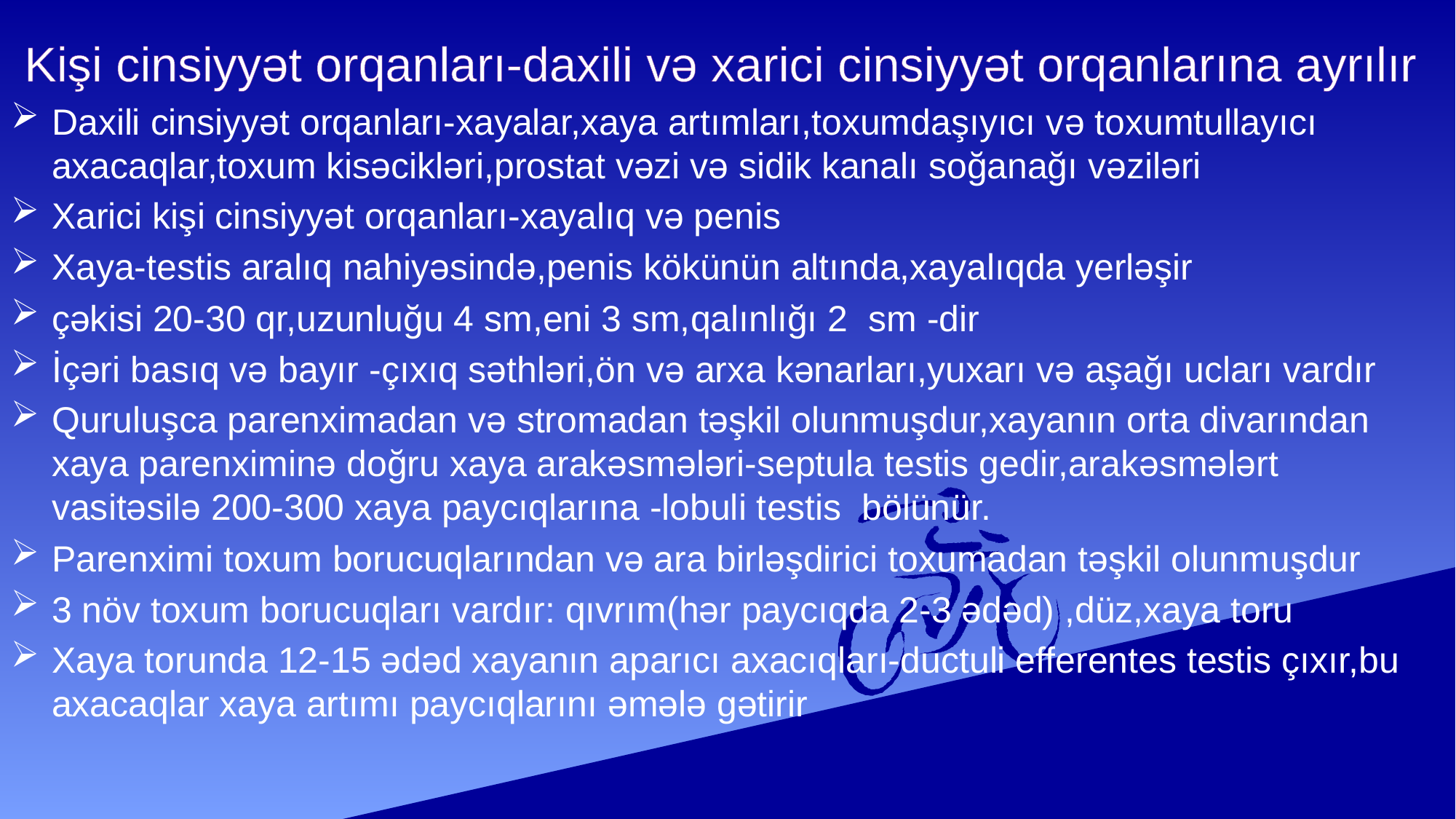

Kişi cinsiyyət orqanları-daxili və xarici cinsiyyət orqanlarına ayrılır
Daxili cinsiyyət orqanları-xayalar,xaya artımları,toxumdaşıyıcı və toxumtullayıcı axacaqlar,toxum kisəcikləri,prostat vəzi və sidik kanalı soğanağı vəziləri
Xarici kişi cinsiyyət orqanları-xayalıq və penis
Xaya-testis aralıq nahiyəsində,penis kökünün altında,xayalıqda yerləşir
çəkisi 20-30 qr,uzunluğu 4 sm,eni 3 sm,qalınlığı 2  sm -dir
İçəri basıq və bayır -çıxıq səthləri,ön və arxa kənarları,yuxarı və aşağı ucları vardır
Quruluşca parenximadan və stromadan təşkil olunmuşdur,xayanın orta divarından xaya parenximinə doğru xaya arakəsmələri-septula testis gedir,arakəsmələrt vasitəsilə 200-300 xaya paycıqlarına -lobuli testis  bölünür.
Parenximi toxum borucuqlarından və ara birləşdirici toxumadan təşkil olunmuşdur
3 növ toxum borucuqları vardır: qıvrım(hər paycıqda 2-3 ədəd) ,düz,xaya toru
Xaya torunda 12-15 ədəd xayanın aparıcı axacıqları-ductuli efferentes testis çıxır,bu axacaqlar xaya artımı paycıqlarını əmələ gətirir